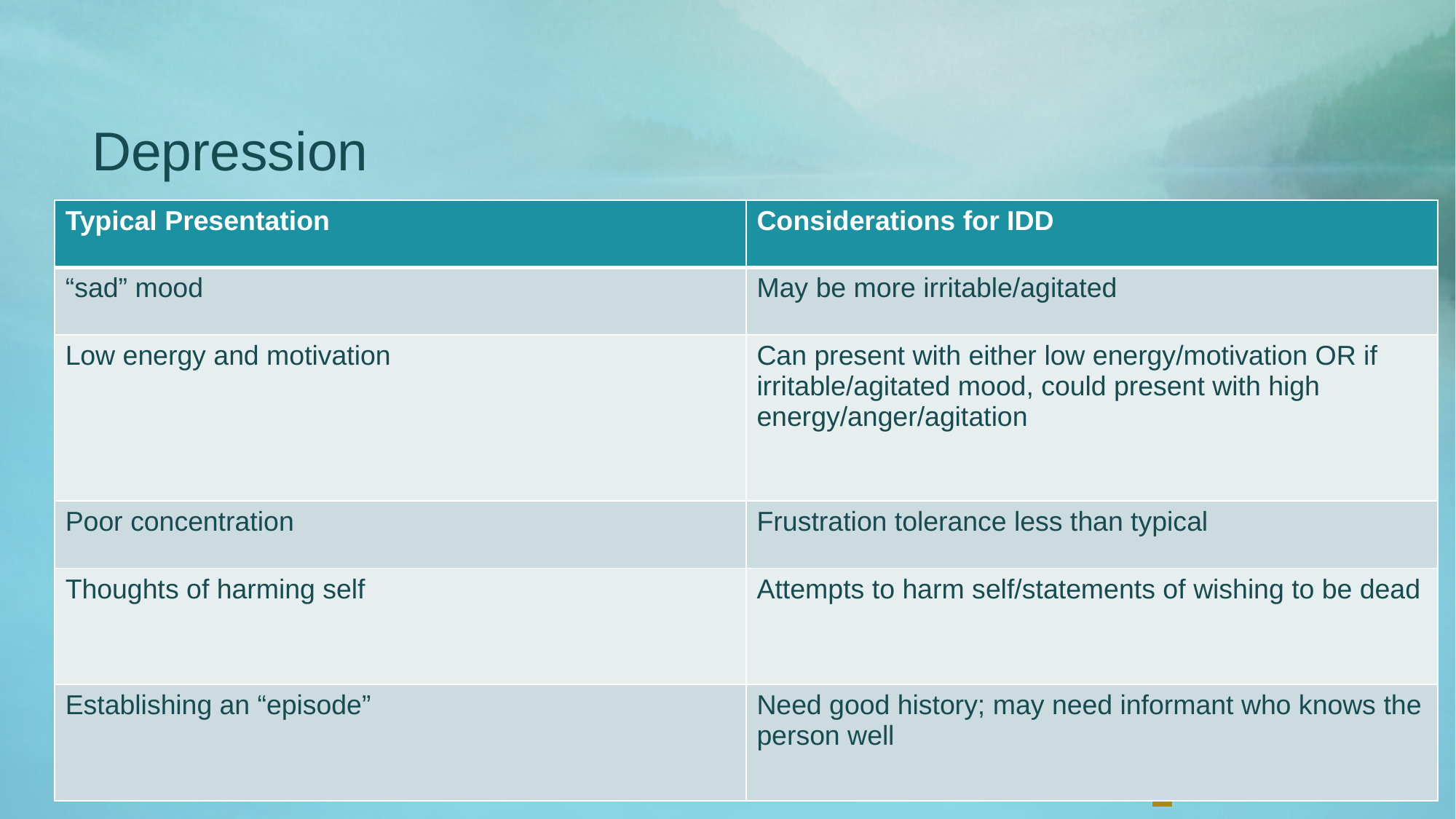

# Depression
| Typical Presentation | Considerations for IDD |
| --- | --- |
| “sad” mood | May be more irritable/agitated |
| Low energy and motivation | Can present with either low energy/motivation OR if irritable/agitated mood, could present with high energy/anger/agitation |
| Poor concentration | Frustration tolerance less than typical |
| Thoughts of harming self | Attempts to harm self/statements of wishing to be dead |
| Establishing an “episode” | Need good history; may need informant who knows the person well |